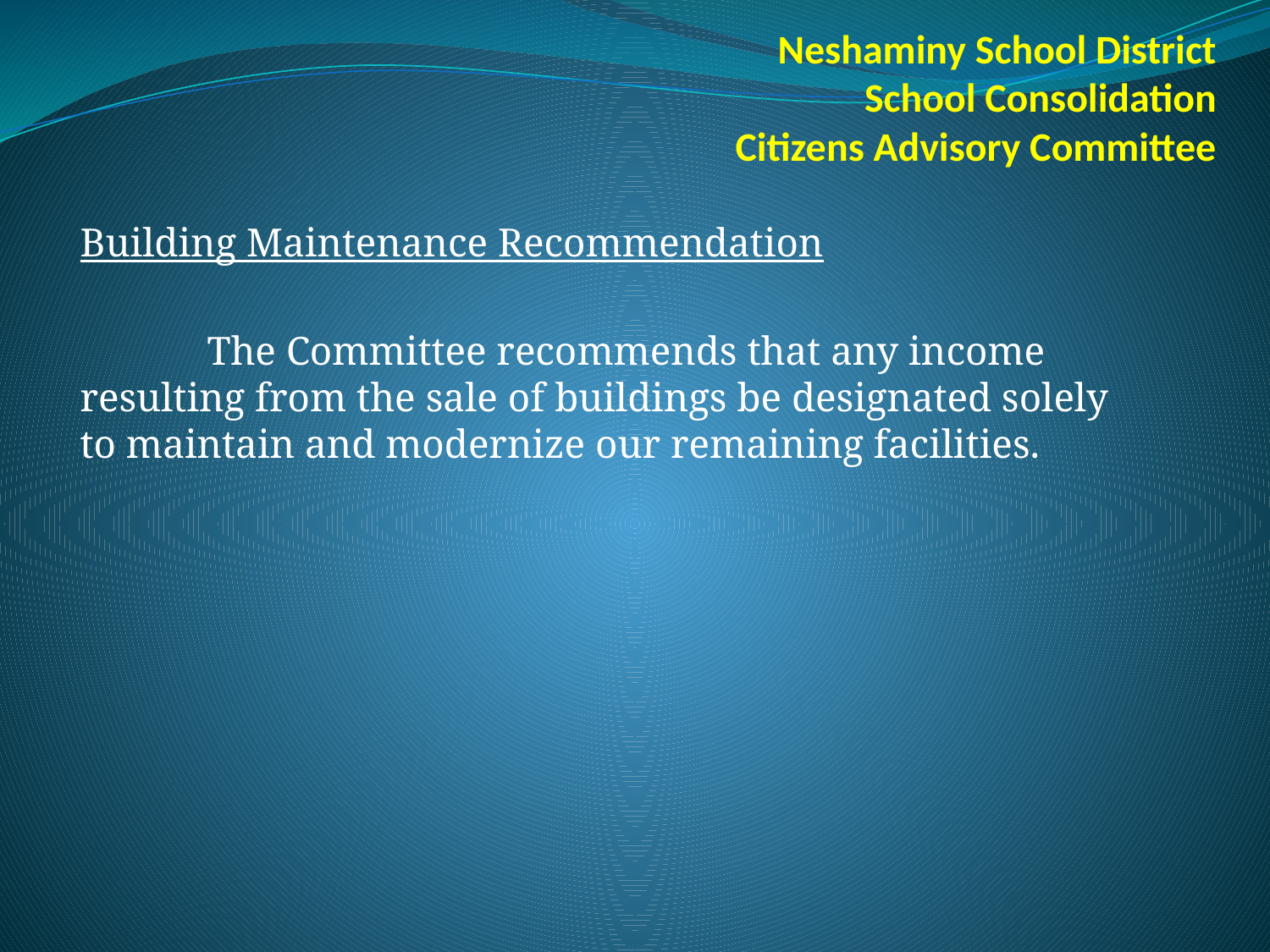

Neshaminy School District
School Consolidation
Citizens Advisory Committee
Building Maintenance Recommendation

	The Committee recommends that any income resulting from the sale of buildings be designated solely to maintain and modernize our remaining facilities.